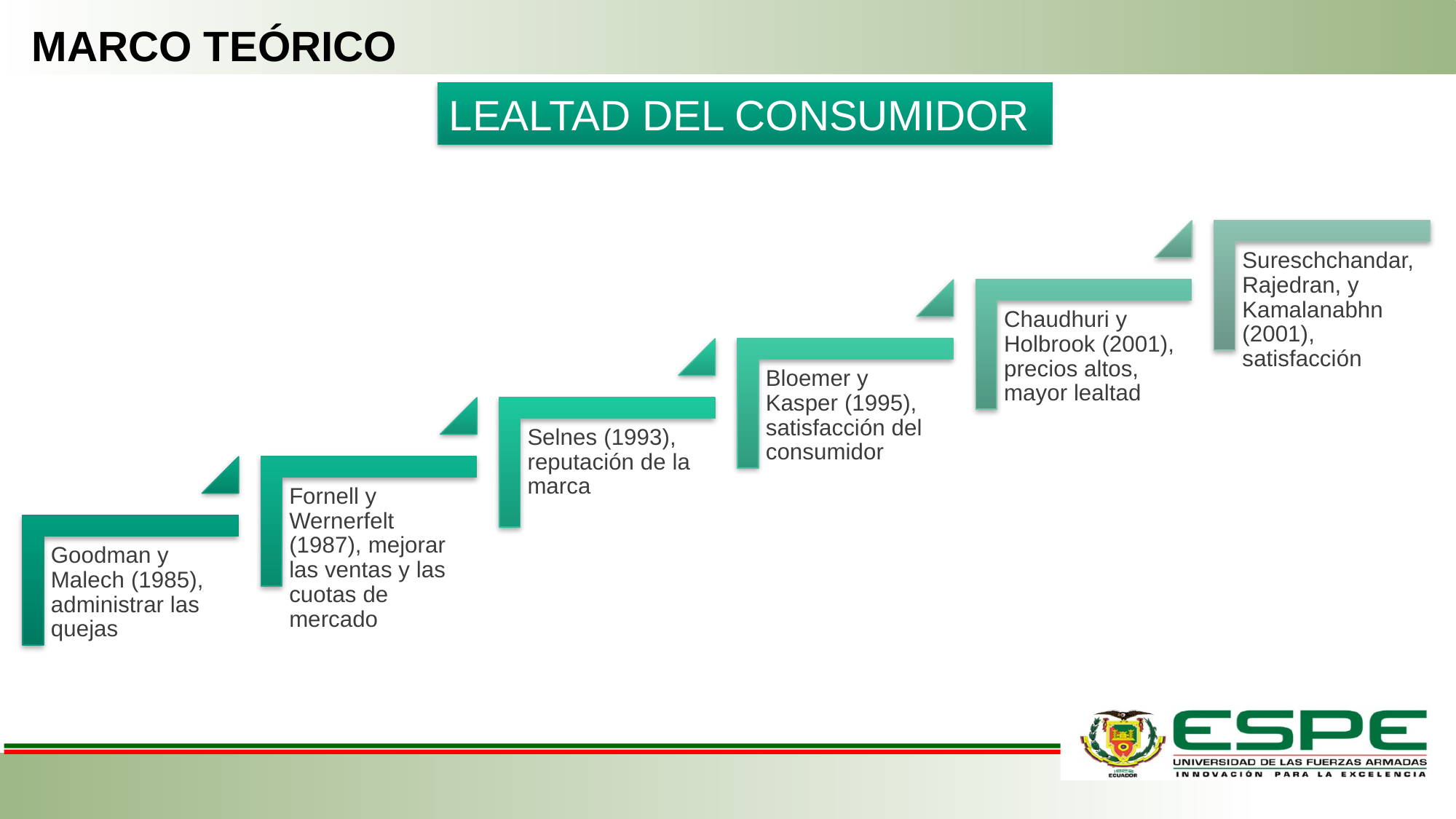

MARCO TEÓRICO
LEALTAD DEL CONSUMIDOR
Goodman y Malech (1985), administrar las quejas
Fornell y Wernerfelt (1987), mejorar las ventas y las cuotas de mercado
Selnes (1993), reputación de la marca
Bloemer y Kasper (1995), satisfacción del consumidor
Chaudhuri y Holbrook (2001), precios altos, mayor lealtad
Sureschchandar, Rajedran, y Kamalanabhn (2001), satisfacción